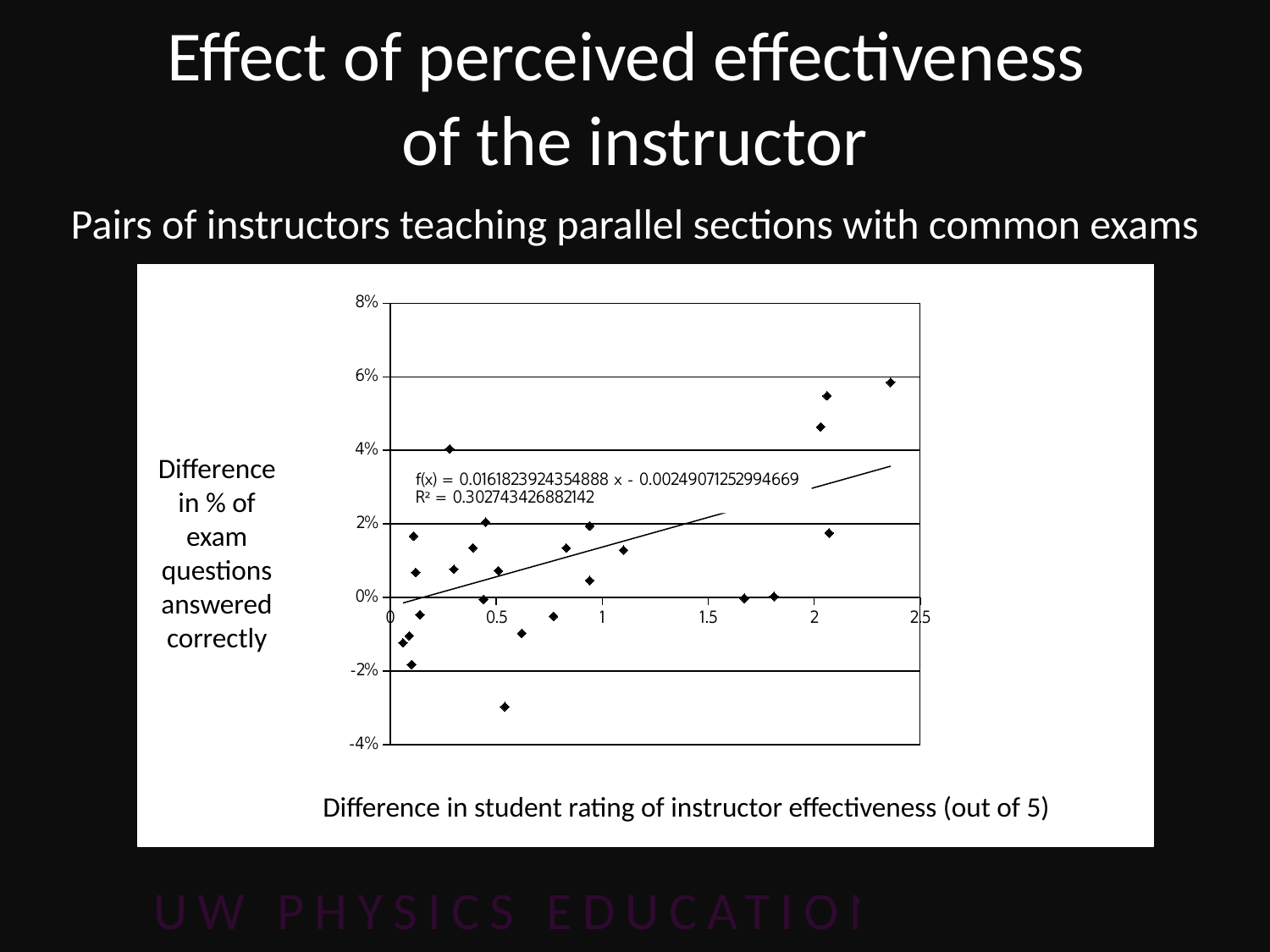

# Effect of perceived effectiveness of the instructor
Pairs of instructors teaching parallel sections with common exams

### Chart

| Category |  |
|---|---|
Difference in % of exam questions answered correctly
Difference in student rating of instructor effectiveness (out of 5)